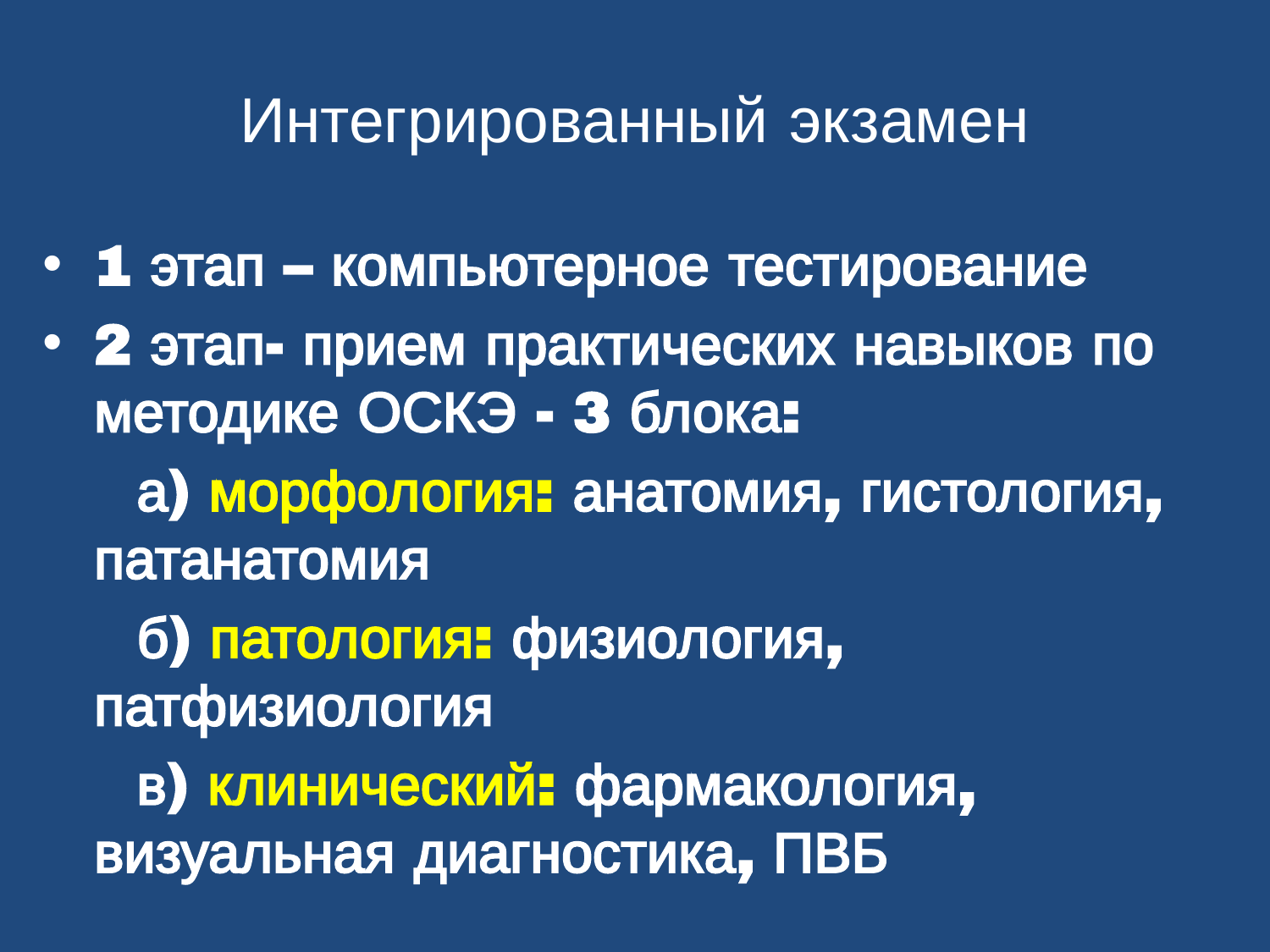

# Интегрированный экзамен
1 этап – компьютерное тестирование
2 этап- прием практических навыков по методике ОСКЭ - 3 блока:
     а) морфология: анатомия, гистология, патанатомия
     б) патология: физиология, патфизиология
     в) клинический: фармакология, визуальная диагностика, ПВБ